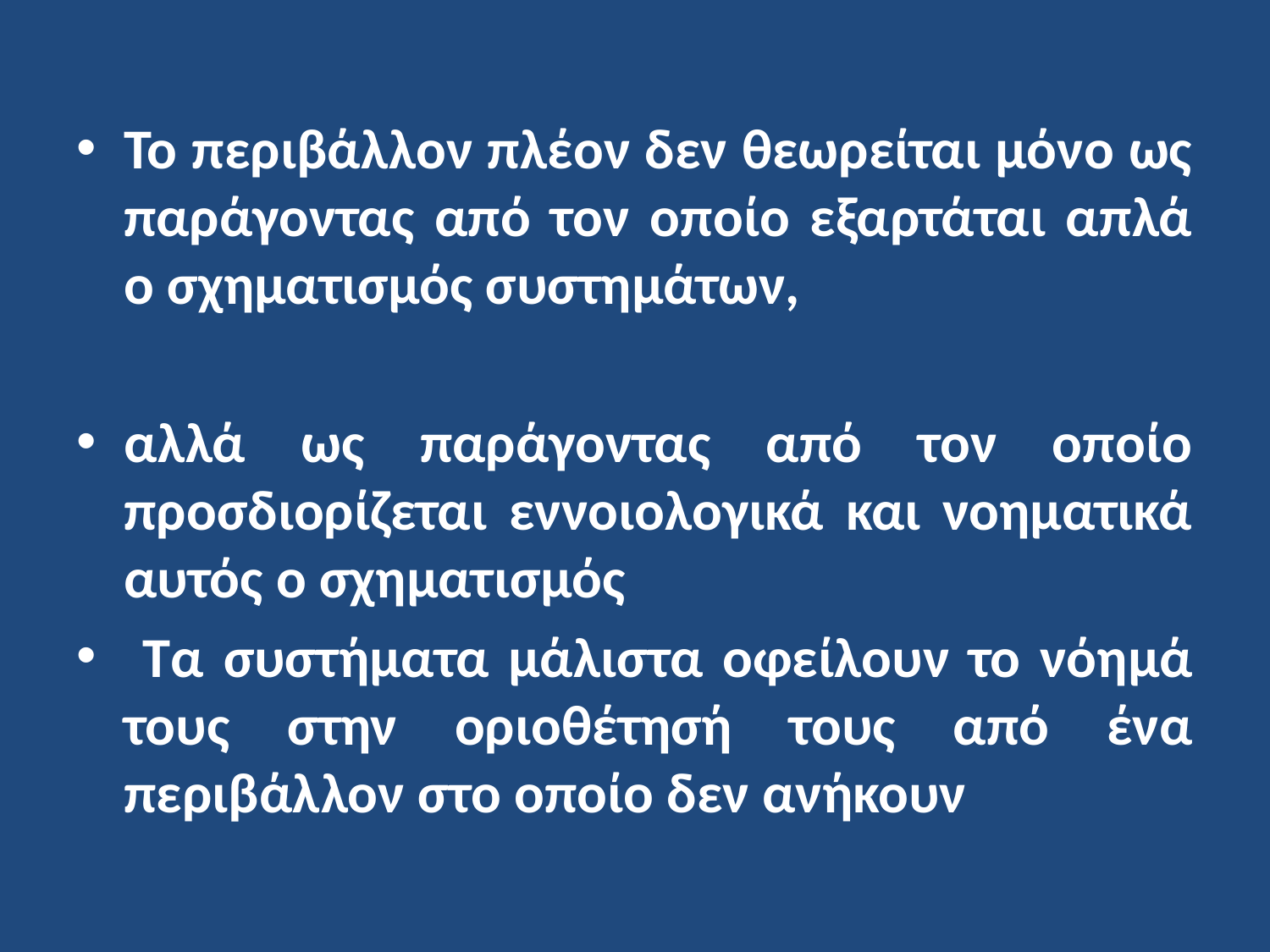

Το περιβάλλον πλέον δεν θεωρείται μόνο ως παράγοντας από τον οποίο εξαρτάται απλά ο σχηματισμός συστημάτων,

αλλά ως παράγοντας από τον οποίο προσδιορίζεται εννοιολογικά και νοηματικά αυτός ο σχηματισμός
 Τα συστήματα μάλιστα οφείλουν το νόημά τους στην οριοθέτησή τους από ένα περιβάλλον στο οποίο δεν ανήκουν